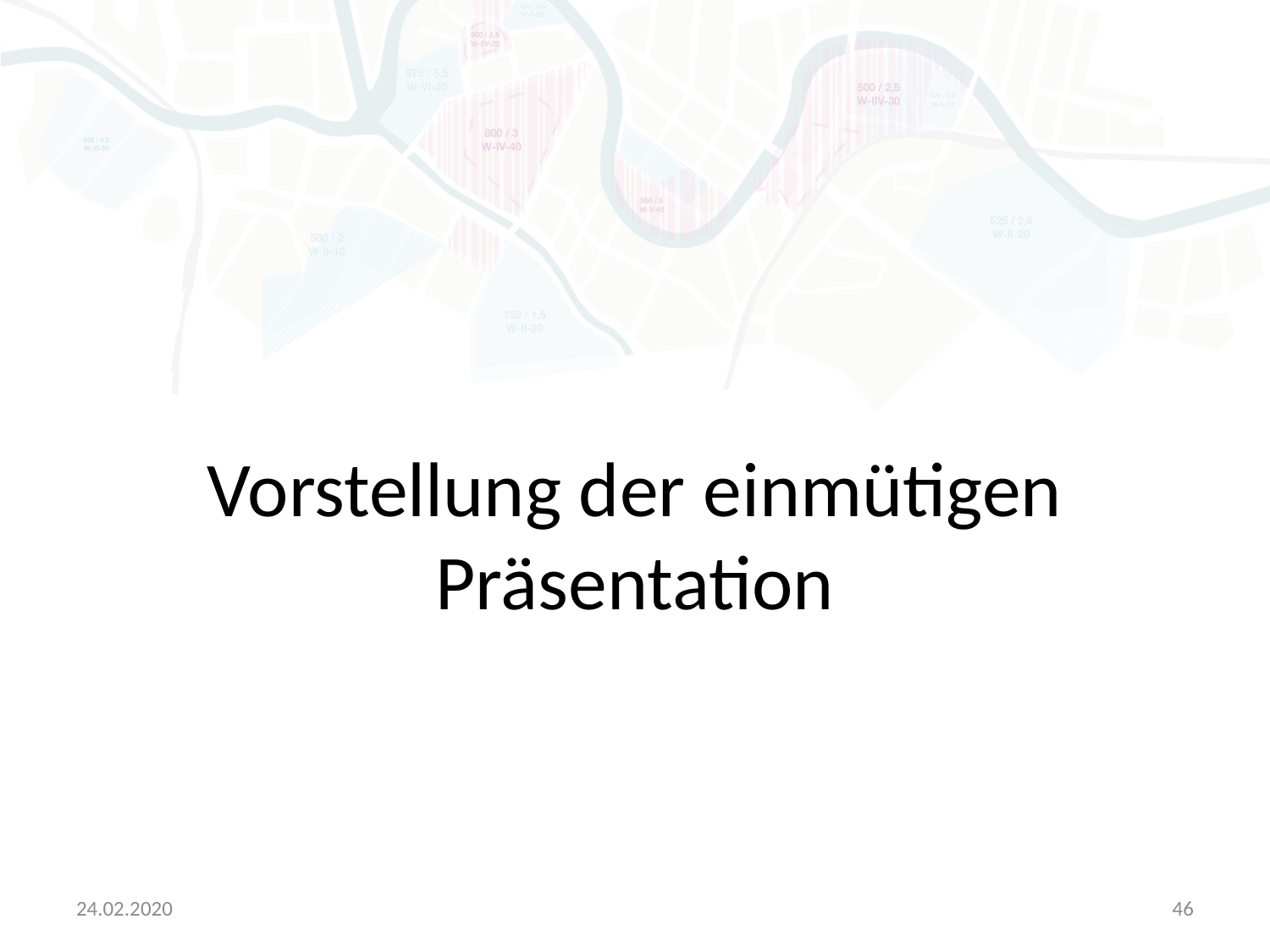

# Vorstellung der einmütigen Präsentation
24.02.2020

46